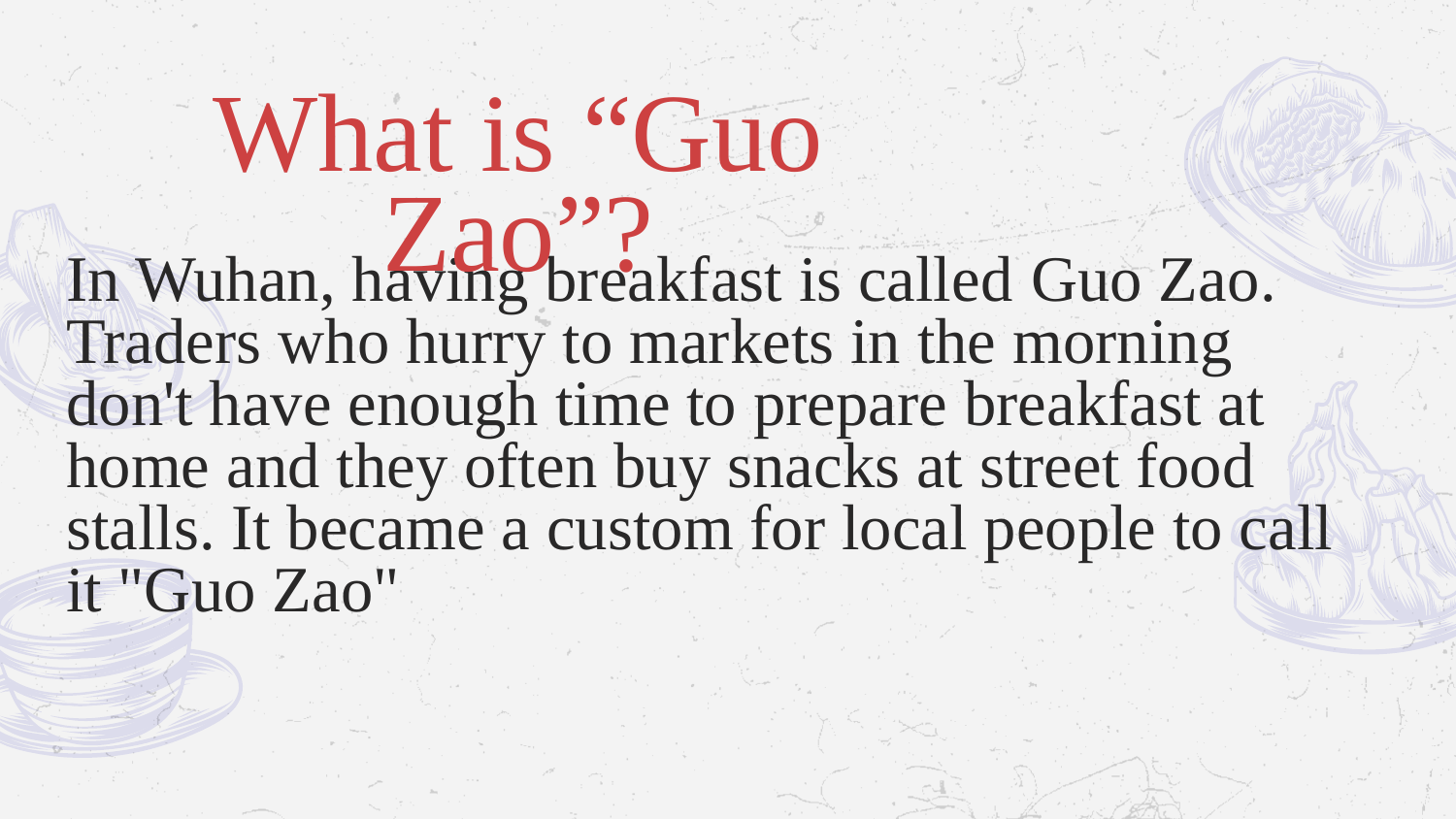

# What is “Guo Zao”?
In Wuhan, having breakfast is called Guo Zao.
Traders who hurry to markets in the morning don't have enough time to prepare breakfast at home and they often buy snacks at street food stalls. It became a custom for local people to call it "Guo Zao"